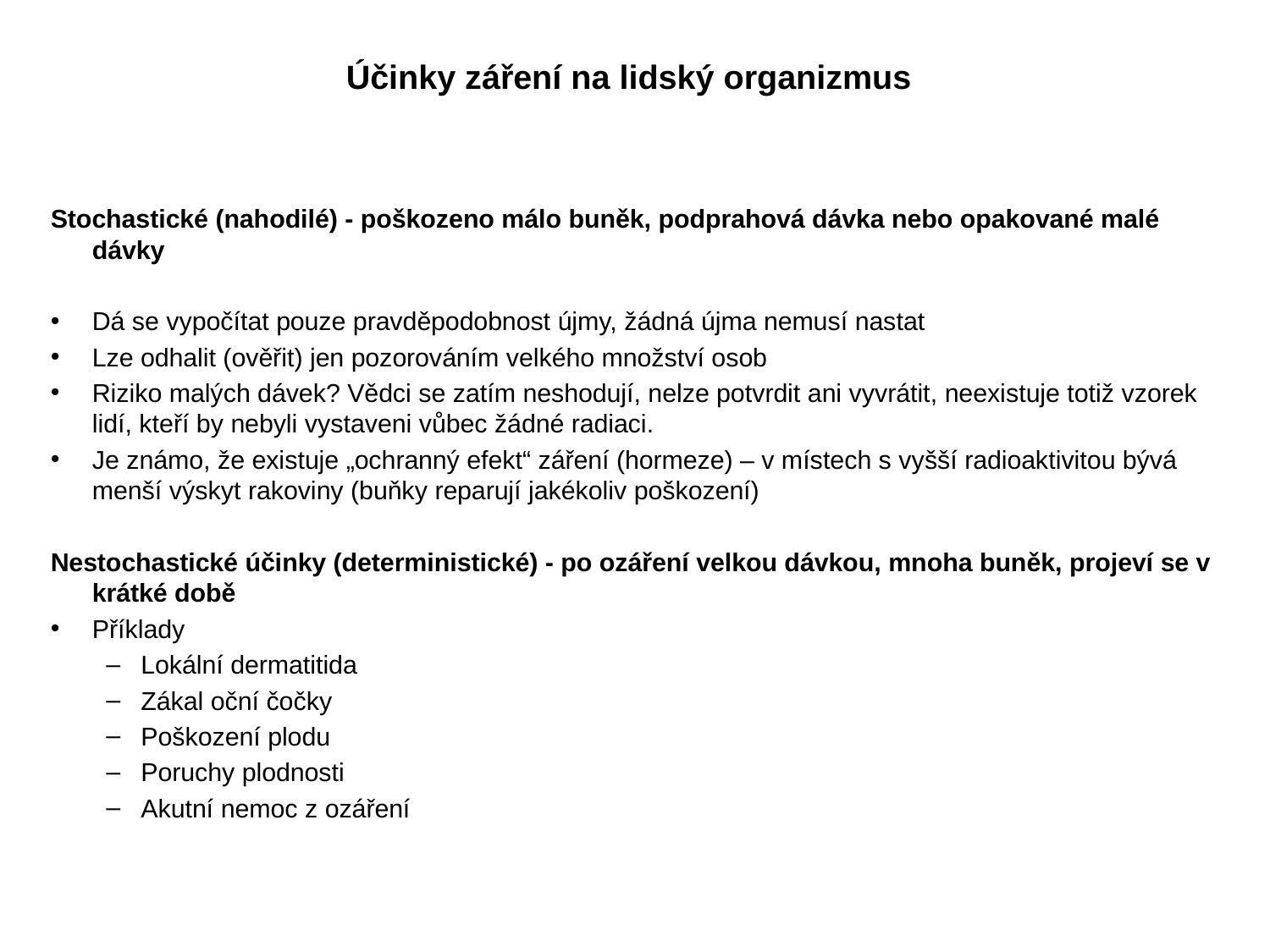

# Účinky záření na lidský organizmus
Stochastické (nahodilé) - poškozeno málo buněk, podprahová dávka nebo opakované malé dávky

Dá se vypočítat pouze pravděpodobnost újmy, žádná újma nemusí nastat
Lze odhalit (ověřit) jen pozorováním velkého množství osob
Riziko malých dávek? Vědci se zatím neshodují, nelze potvrdit ani vyvrátit, neexistuje totiž vzorek lidí, kteří by nebyli vystaveni vůbec žádné radiaci.
Je známo, že existuje „ochranný efekt“ záření (hormeze) – v místech s vyšší radioaktivitou bývá menší výskyt rakoviny (buňky reparují jakékoliv poškození)

Nestochastické účinky (deterministické) - po ozáření velkou dávkou, mnoha buněk, projeví se v krátké době
Příklady
Lokální dermatitida
Zákal oční čočky
Poškození plodu
Poruchy plodnosti
Akutní nemoc z ozáření